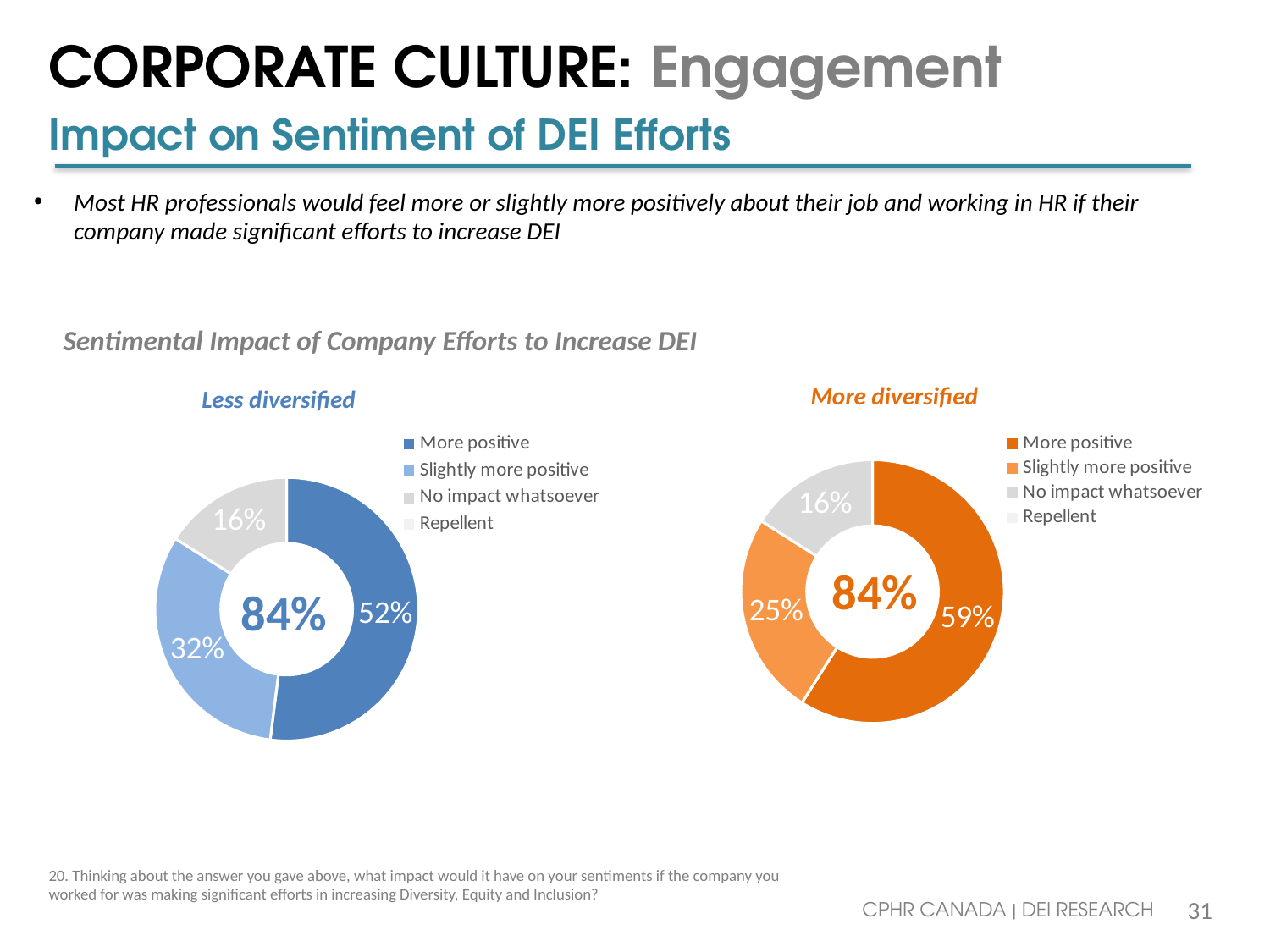

# CORPORATE CULTURE: Engagement Impact on Sentiment of DEI Efforts
Most HR professionals would feel more or slightly more positively about their job and working in HR if their company made significant efforts to increase DEI
Sentimental Impact of Company Efforts to Increase DEI

### Chart

| Category | Column1 |
|---|---|
| More positive | 0.52 |
| Slightly more positive | 0.32 |
| No impact whatsoever | 0.16 |
| Repellent | 0.0 |

### Chart

| Category | Column1 |
|---|---|
| More positive | 0.59 |
| Slightly more positive | 0.25 |
| No impact whatsoever | 0.16 |
| Repellent | 0.0 |
More diversified
Less diversified
84%
84%
20. Thinking about the answer you gave above, what impact would it have on your sentiments if the company you worked for was making significant efforts in increasing Diversity, Equity and Inclusion?
CPHR CANADA | DEI RESEARCH